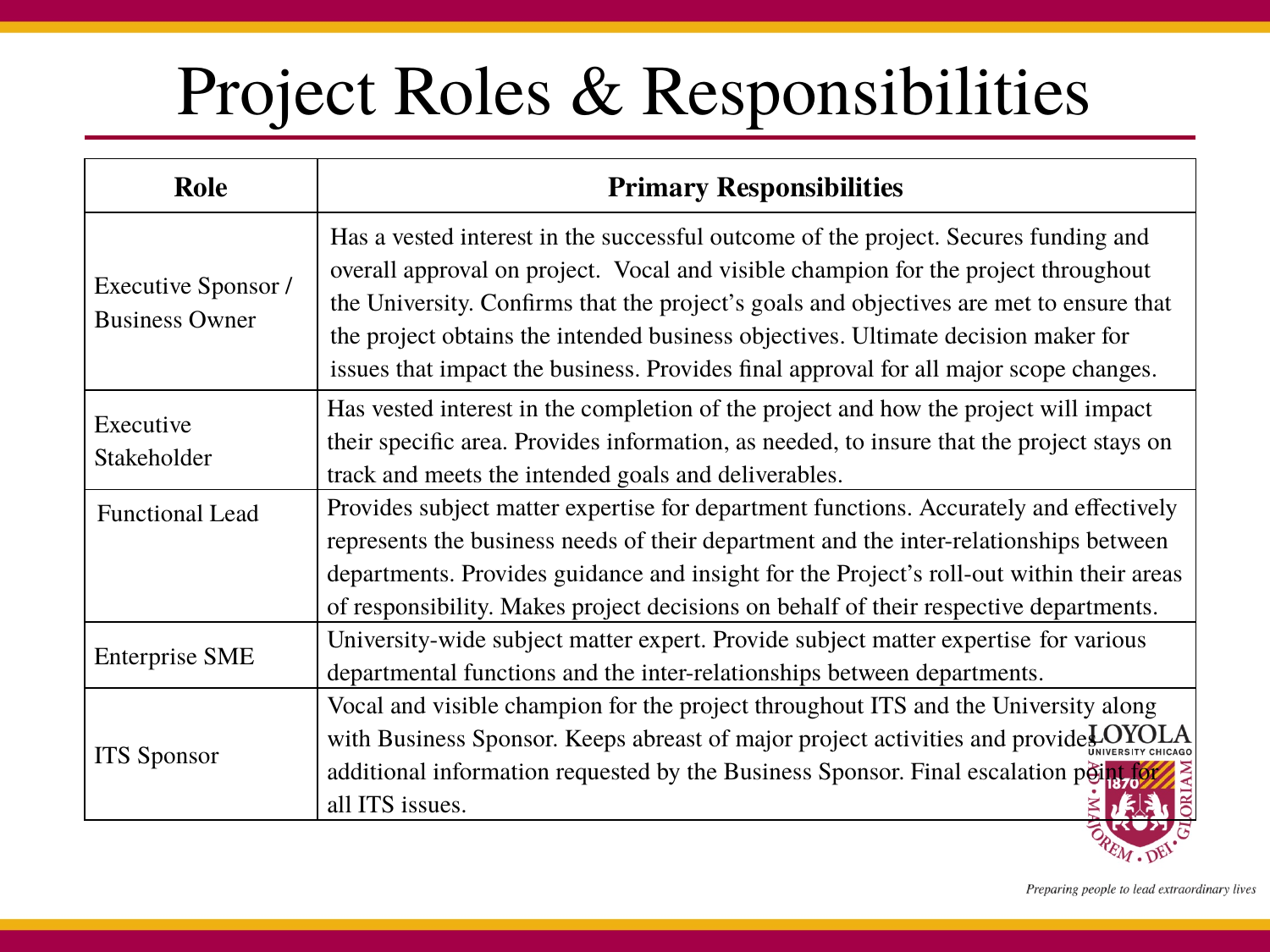

# Project Roles & Responsibilities
| Role | Primary Responsibilities |
| --- | --- |
| Executive Sponsor / Business Owner | Has a vested interest in the successful outcome of the project. Secures funding and overall approval on project. Vocal and visible champion for the project throughout the University. Confirms that the project’s goals and objectives are met to ensure that the project obtains the intended business objectives. Ultimate decision maker for issues that impact the business. Provides final approval for all major scope changes. |
| Executive Stakeholder | Has vested interest in the completion of the project and how the project will impact their specific area. Provides information, as needed, to insure that the project stays on track and meets the intended goals and deliverables. |
| Functional Lead | Provides subject matter expertise for department functions. Accurately and effectively represents the business needs of their department and the inter-relationships between departments. Provides guidance and insight for the Project’s roll-out within their areas of responsibility. Makes project decisions on behalf of their respective departments. |
| Enterprise SME | University-wide subject matter expert. Provide subject matter expertise for various departmental functions and the inter-relationships between departments. |
| ITS Sponsor | Vocal and visible champion for the project throughout ITS and the University along with Business Sponsor. Keeps abreast of major project activities and provides additional information requested by the Business Sponsor. Final escalation point for all ITS issues. |